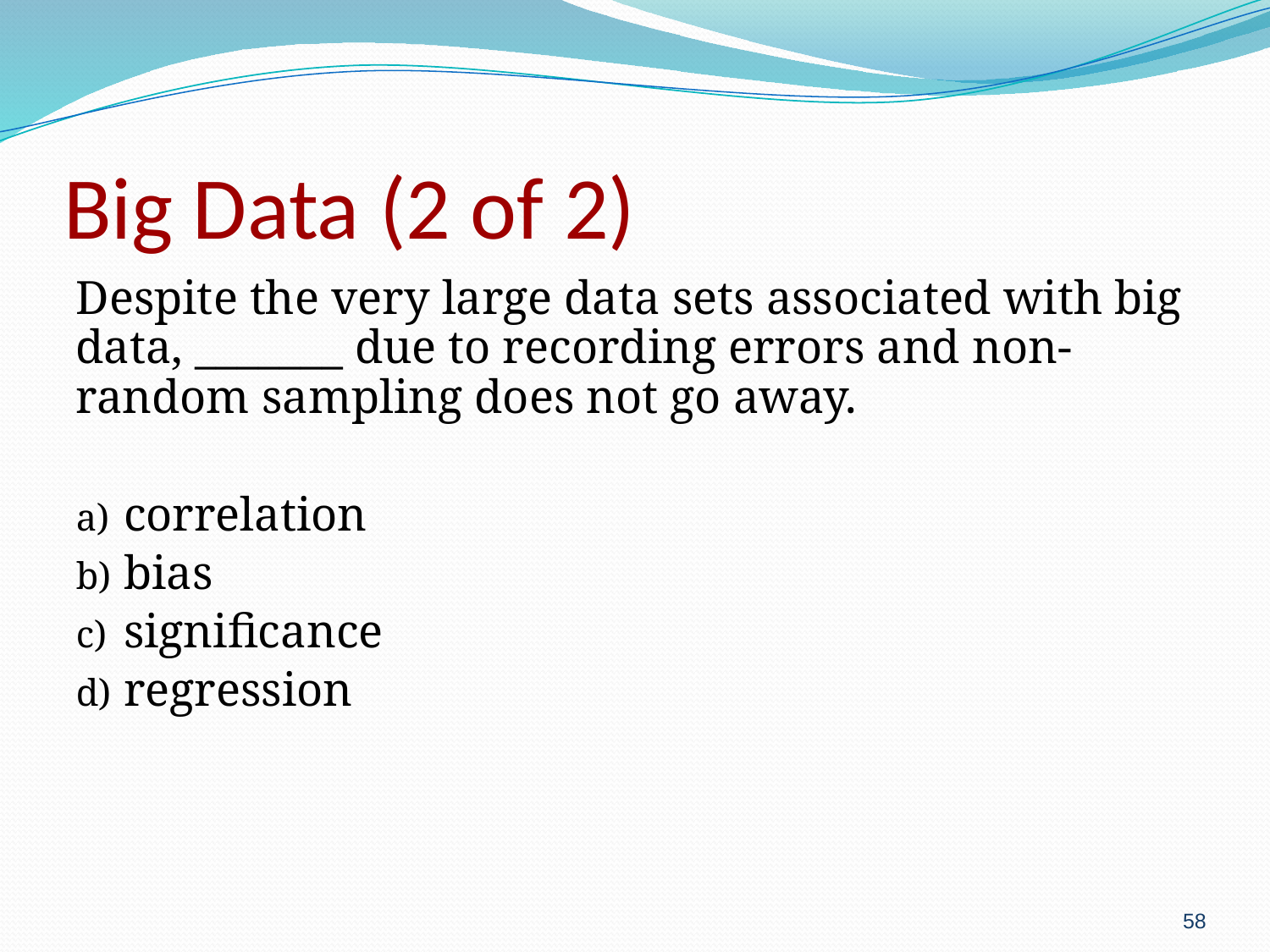

# Big Data (2 of 2)
Despite the very large data sets associated with big data, _______ due to recording errors and non-random sampling does not go away.

correlation
bias
significance
regression
58